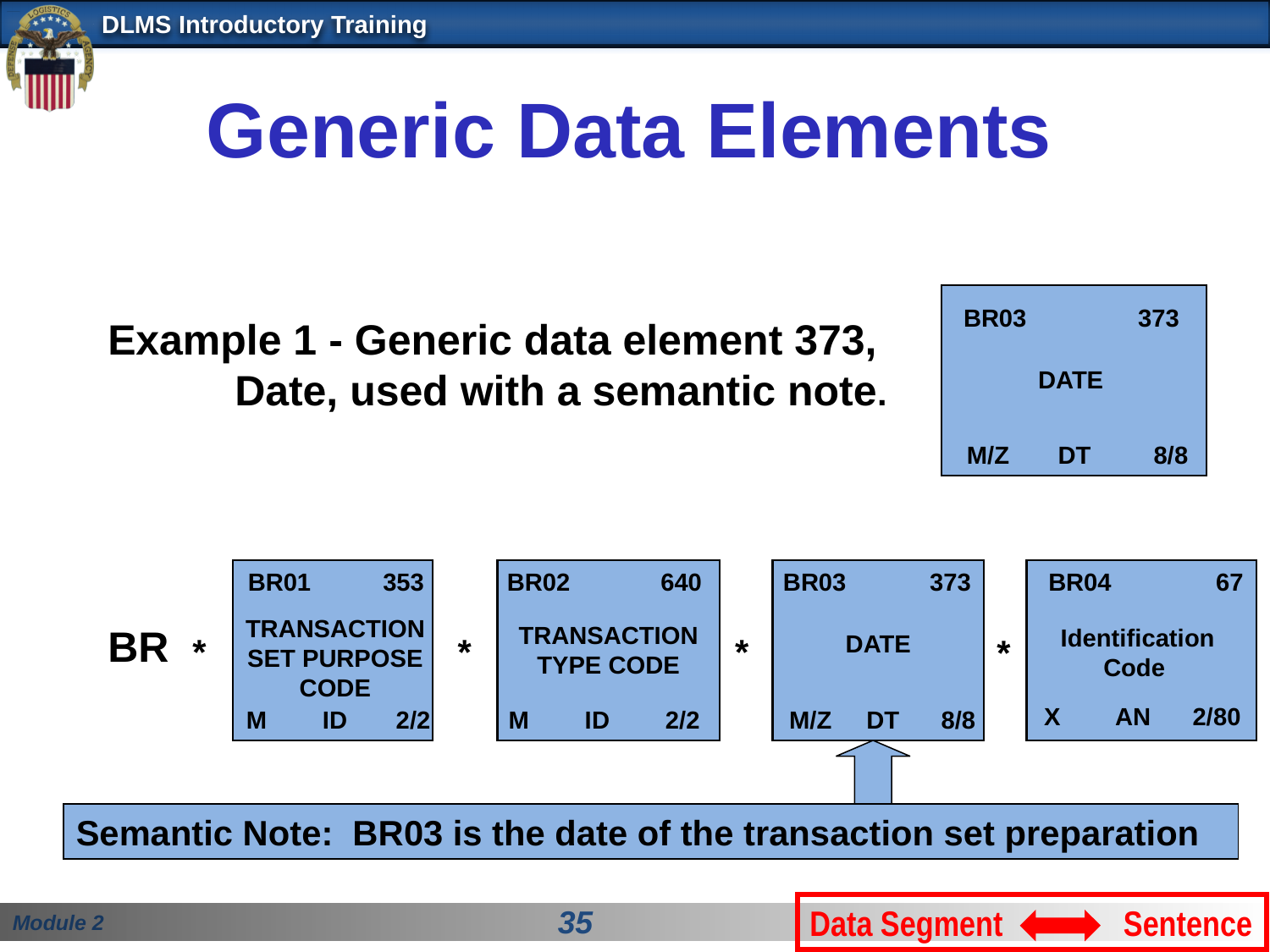

Generic Data Elements

BR03                373
Example 1 - Generic data element 373, 	Date, used with a semantic note.
DATE
M/Z       DT         8/8

BR01
353
BR02             640

BR03            373

BR04               67
TRANSACTION
SET PURPOSE
CODE
BR
TRANSACTION TYPE CODE
Identification
Code
DATE
*
*
*
*
X        AN      2/80
M        ID       2/2
M        ID        2/2
M/Z     DT      8/8

Semantic Note:  BR03 is the date of the transaction set preparation
Data Segment               Sentence